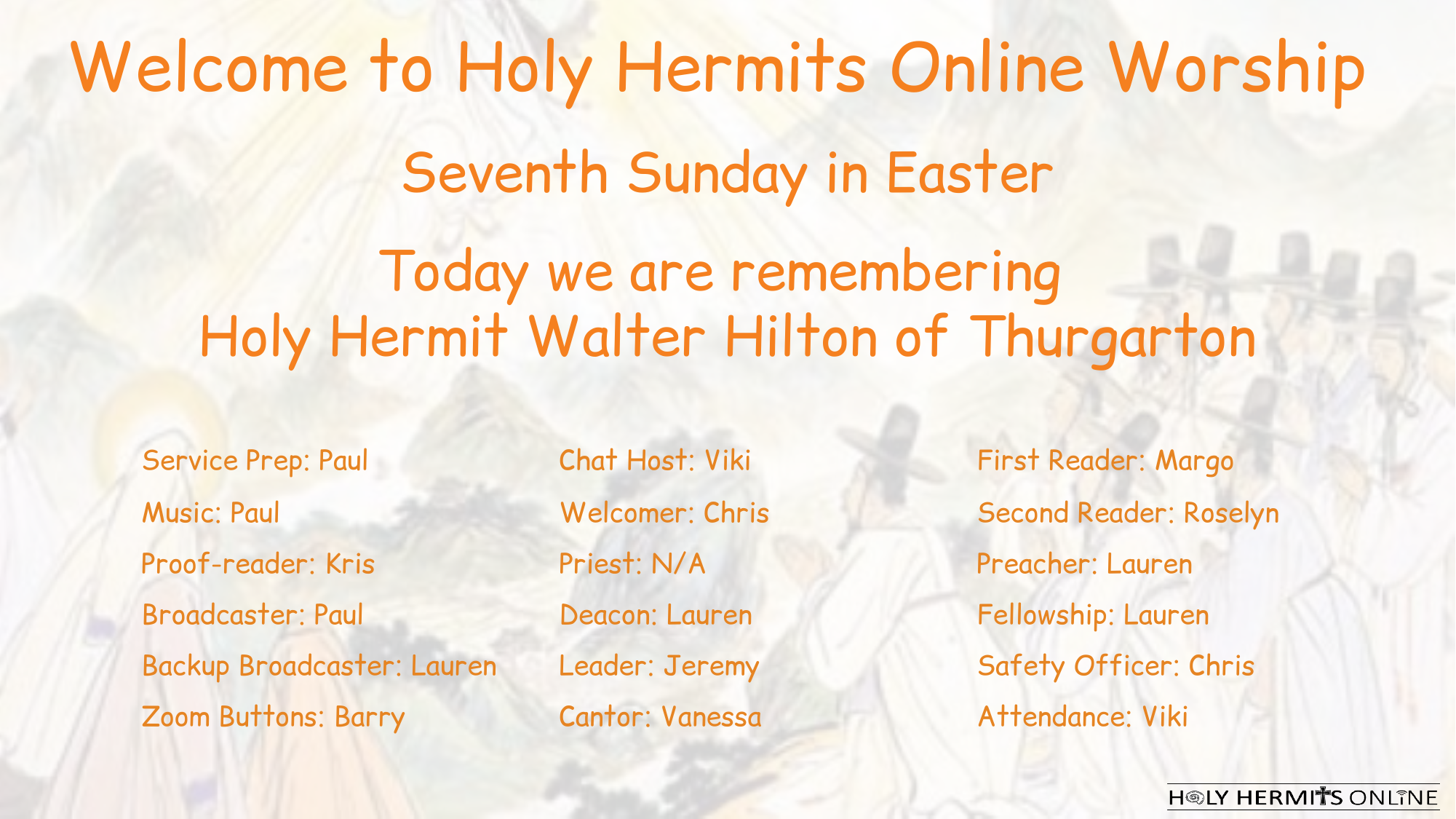

Welcome to Holy Hermits Online Worship
Seventh Sunday in Easter
Today we are remembering
Holy Hermit Walter Hilton of Thurgarton
| Service Prep: Paul | Chat Host: Viki | First Reader: Margo |
| --- | --- | --- |
| Music: Paul | Welcomer: Chris | Second Reader: Roselyn |
| Proof-reader: Kris | Priest: N/A | Preacher: Lauren |
| Broadcaster: Paul | Deacon: Lauren | Fellowship: Lauren |
| Backup Broadcaster: Lauren | Leader: Jeremy | Safety Officer: Chris |
| Zoom Buttons: Barry | Cantor: Vanessa | Attendance: Viki |